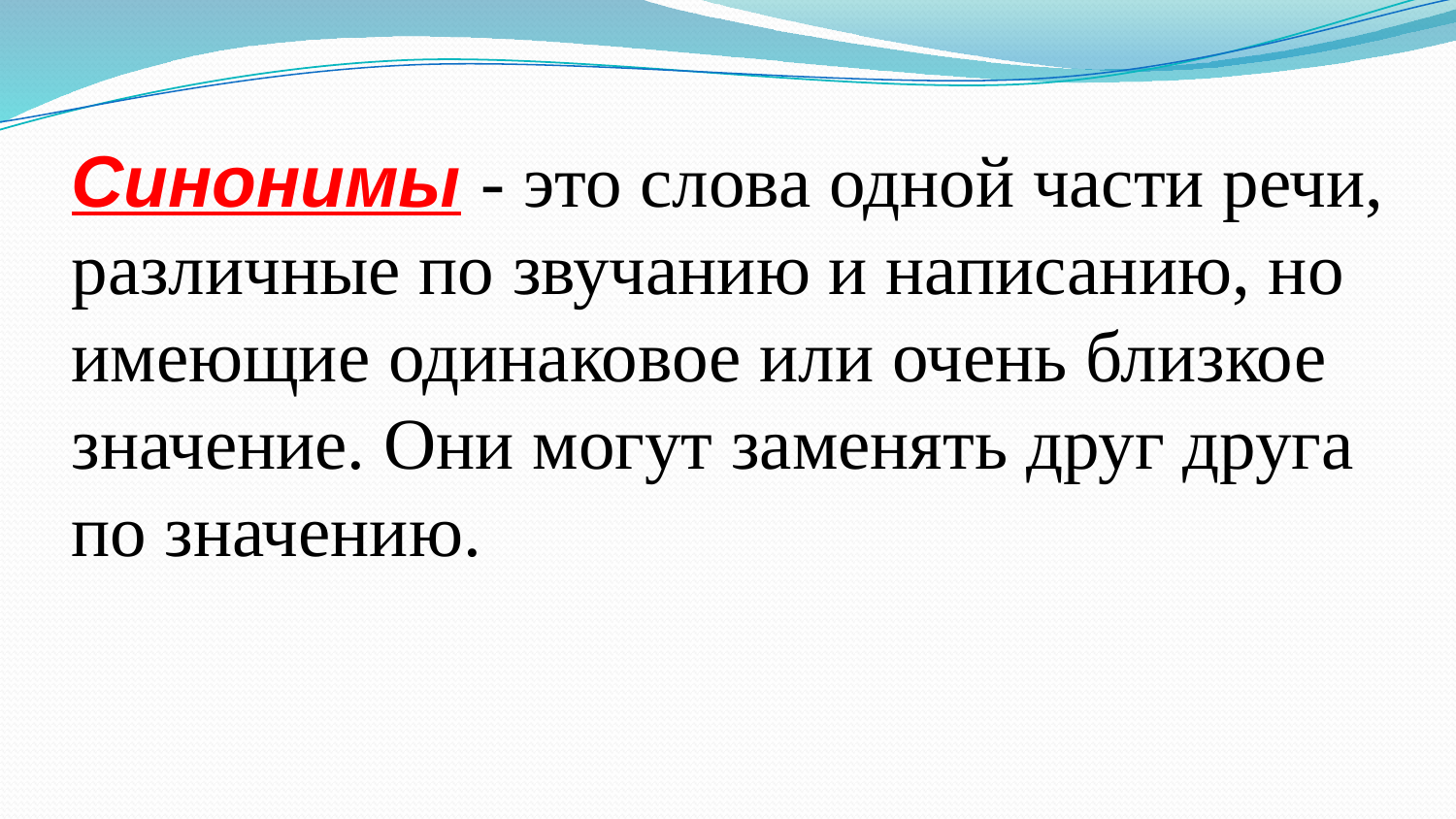

Синонимы - это слова одной части речи, различные по звучанию и написанию, но имеющие одинаковое или очень близкое значение. Они могут заменять друг друга по значению.